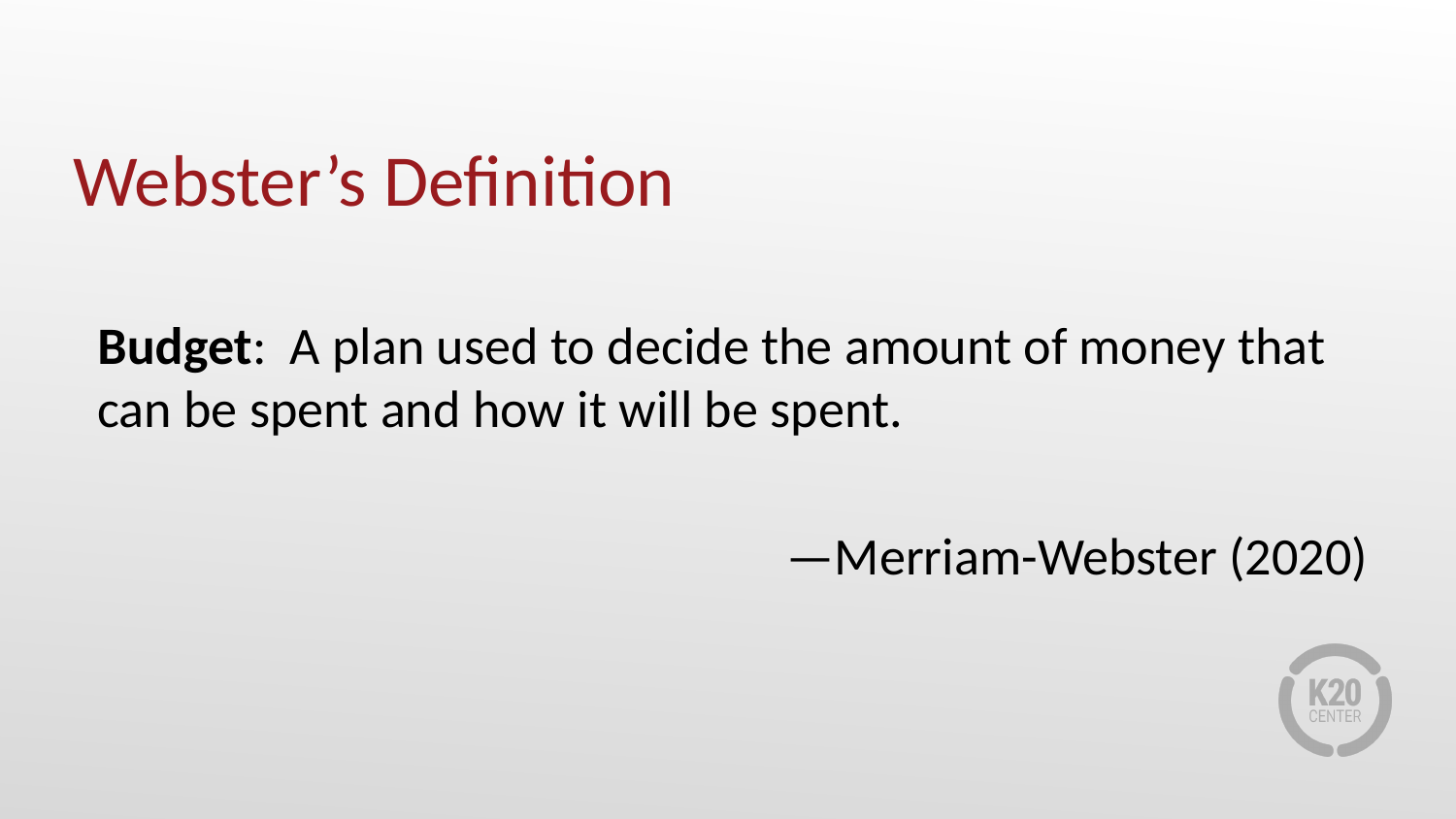

# Webster’s Definition

Budget:  A plan used to decide the amount of money that can be spent and how it will be spent.

—Merriam-Webster (2020)